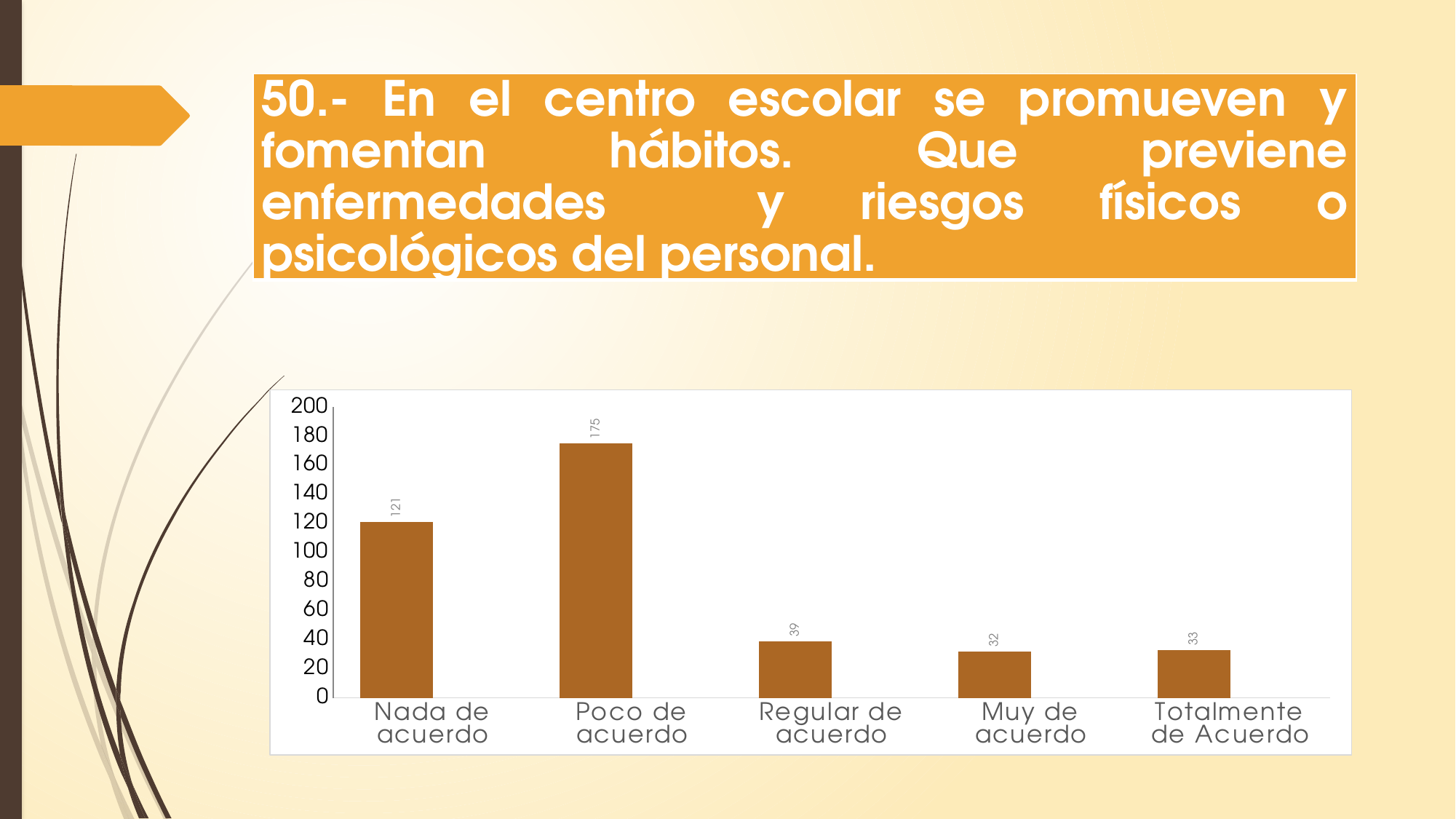

| 50.- En el centro escolar se promueven y fomentan hábitos. Que previene enfermedades y riesgos físicos o psicológicos del personal. |
| --- |

### Chart

| Category |  | En el centro escolar se promueven y fomentan hábitos. Que previene enfermedades  y riesgos físicos o psicológicos del personal. |
|---|---|---|
| Nada de acuerdo | 121.0 | None |
| Poco de acuerdo | 175.0 | None |
| Regular de acuerdo | 39.0 | None |
| Muy de acuerdo | 32.0 | None |
| Totalmente de Acuerdo | 33.0 | None |